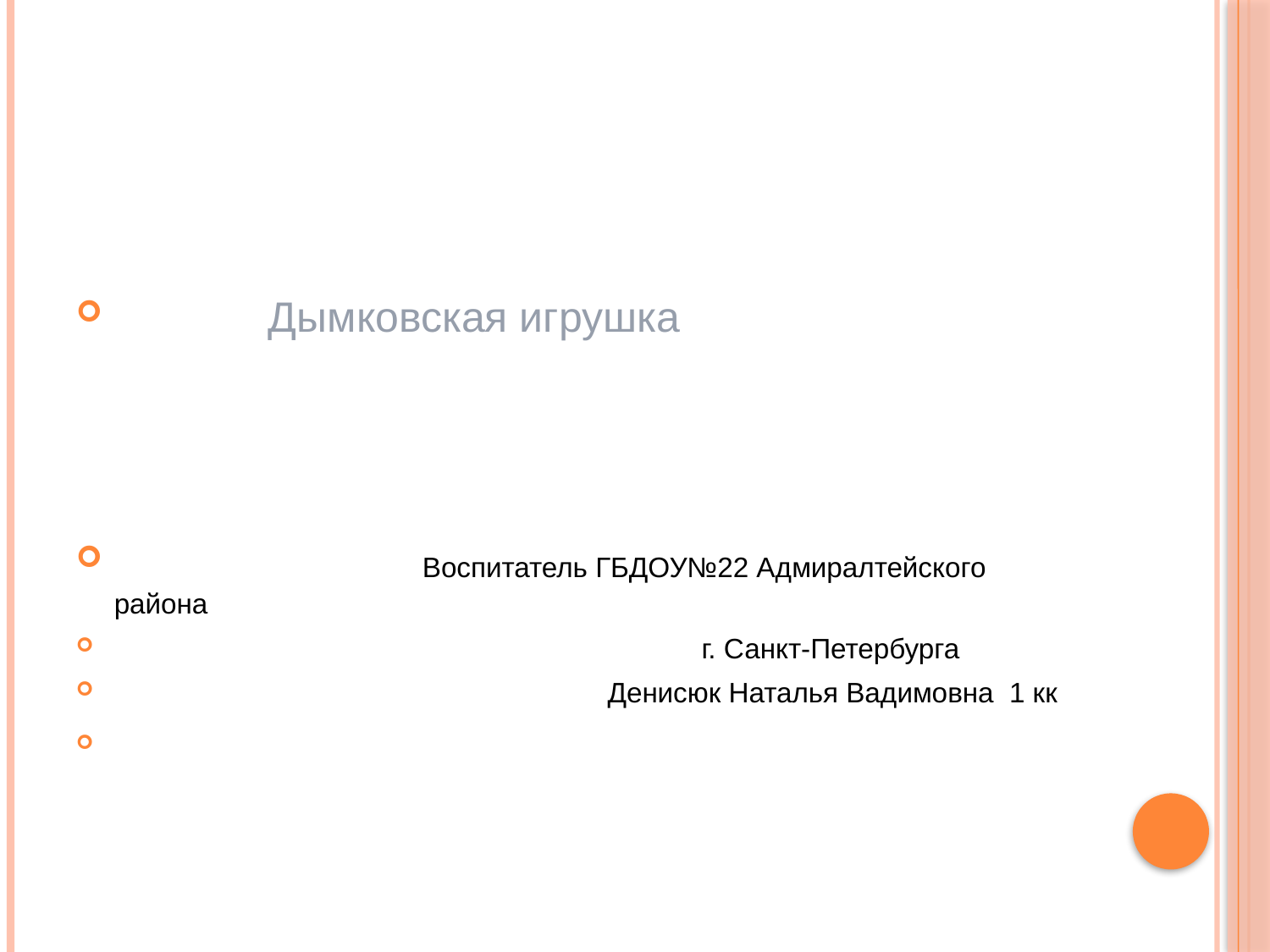

#

             Дымковская игрушка

                          Воспитатель ГБДОУ№22 Адмиралтейского района
                                                                           г. Санкт-Петербурга
                                                               Денисюк Наталья Вадимовна  1 кк